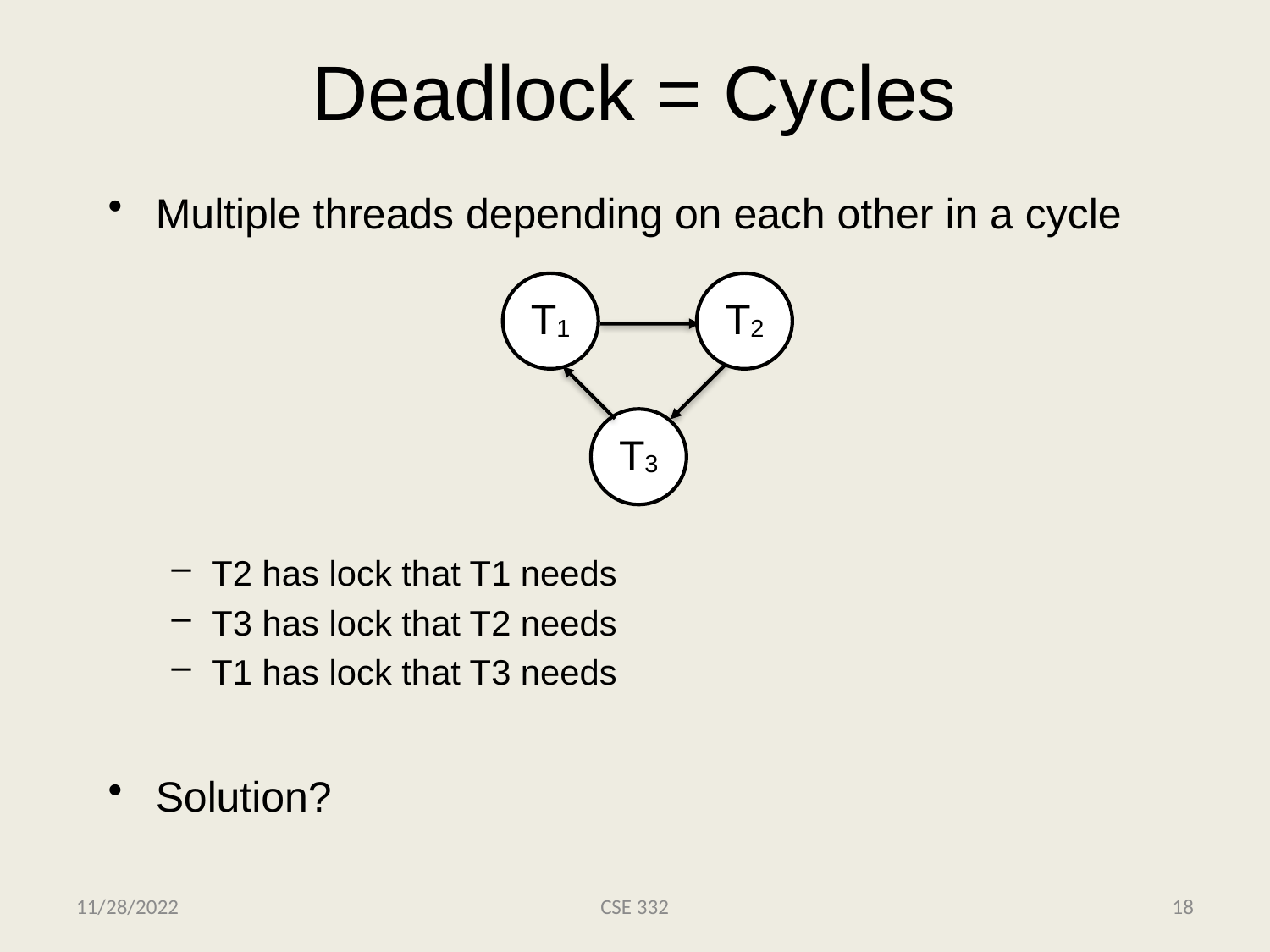

# Deadlock = Cycles
Multiple threads depending on each other in a cycle

T2 has lock that T1 needs
T3 has lock that T2 needs
T1 has lock that T3 needs

Solution?
T1
T2

T3
11/28/2022
CSE 332
18